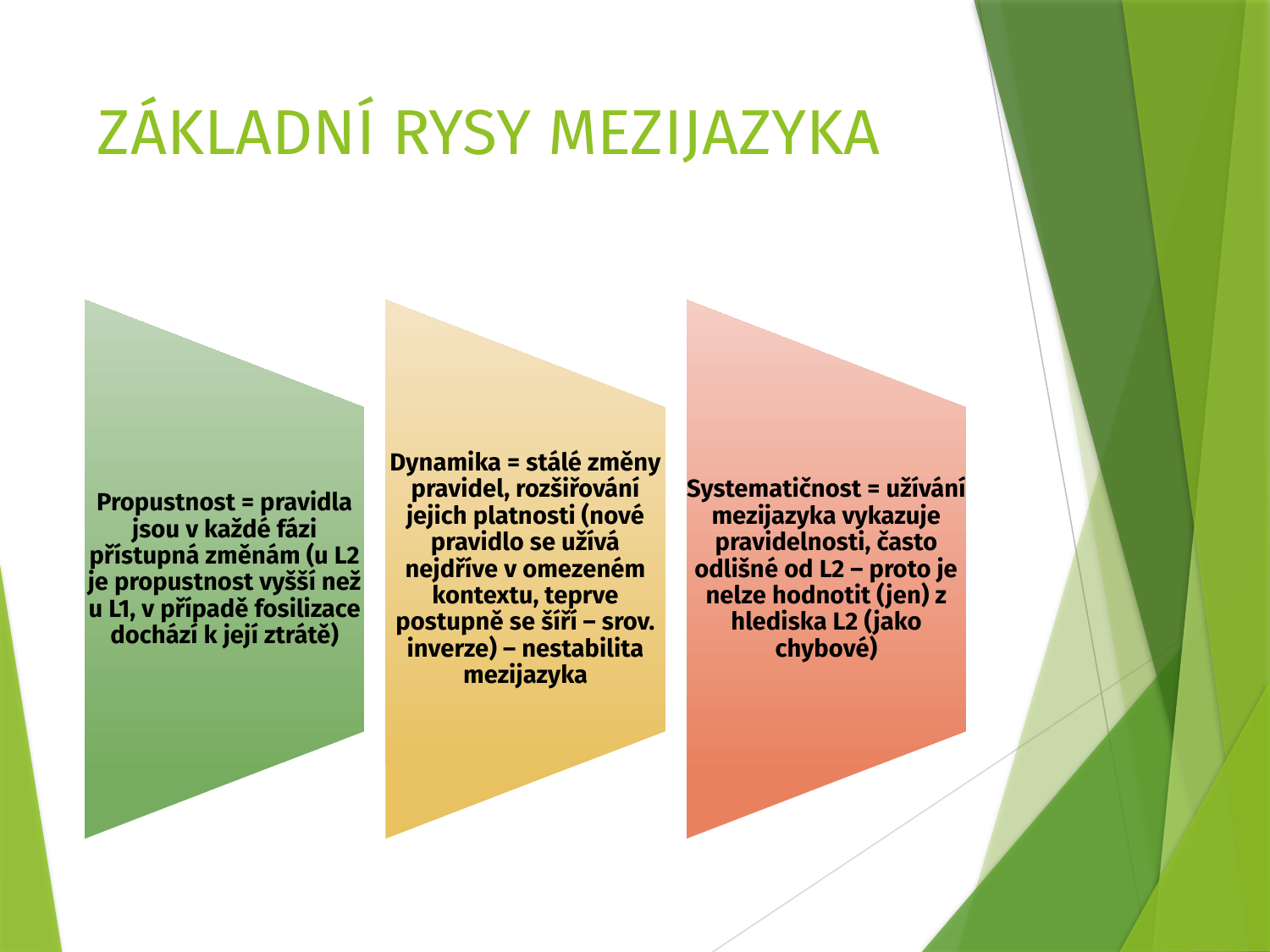

# ZÁKLADNÍ RYSY MEZIJAZYKA
Propustnost = pravidla jsou v každé fázi přístupná změnám (u L2 je propustnost vyšší než u L1, v případě fosilizace dochází k její ztrátě)
Dynamika = stálé změny pravidel, rozšiřování jejich platnosti (nové pravidlo se užívá nejdříve v omezeném kontextu, teprve postupně se šíří – srov. inverze) – nestabilita mezijazyka
Systematičnost = užívání mezijazyka vykazuje pravidelnosti, často odlišné od L2 – proto je nelze hodnotit (jen) z hlediska L2 (jako chybové)